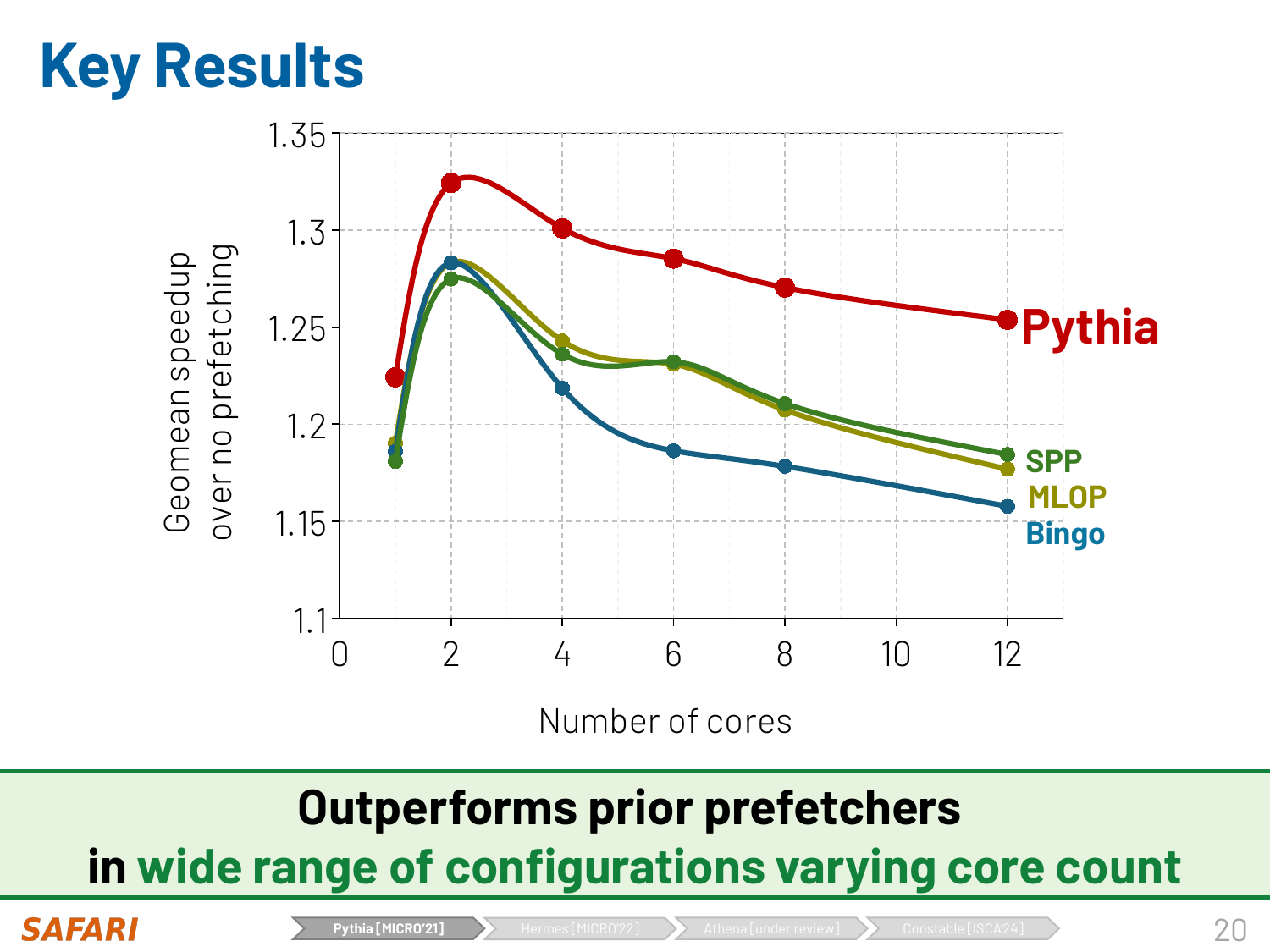

# Key Results

### Chart

| Category | SPP | Bingo | MLOP | Pythia |
|---|---|---|---|---|
Pythia
SPP
MLOP
Bingo
Outperforms prior prefetchers
in wide range of configurations varying core count
20
Pythia [MICRO’21]
Athena [under review]
Constable [ISCA’24]
Hermes [MICRO’22]